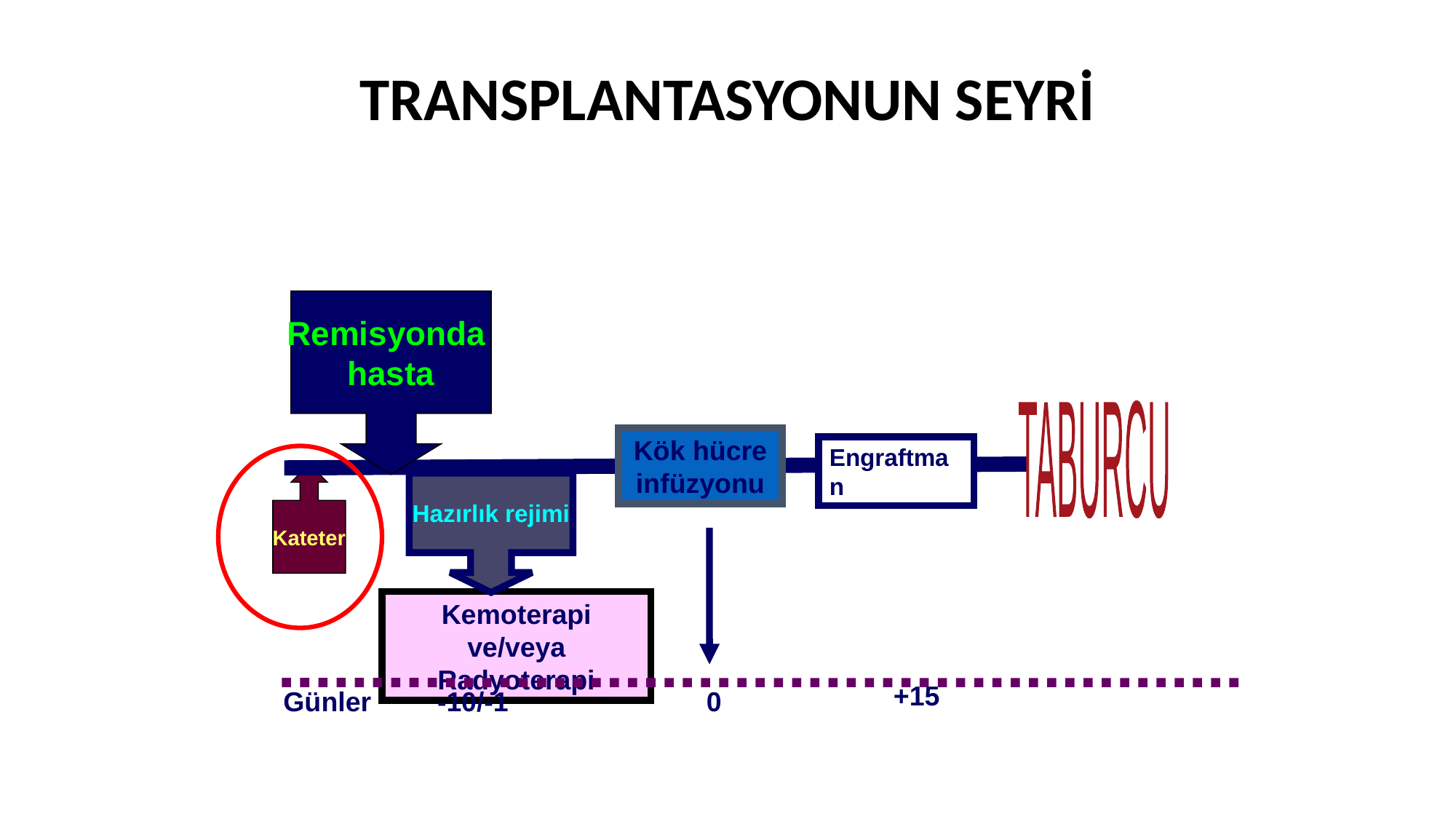

TRANSPLANTASYONUN SEYRİ
Remisyonda
hasta
TABURCU

Kök hücre infüzyonu
Engraftman
Kateter

Hazırlık rejimi
Kemoterapi ve/veya Radyoterapi
Günler
-10/-1
0

+15